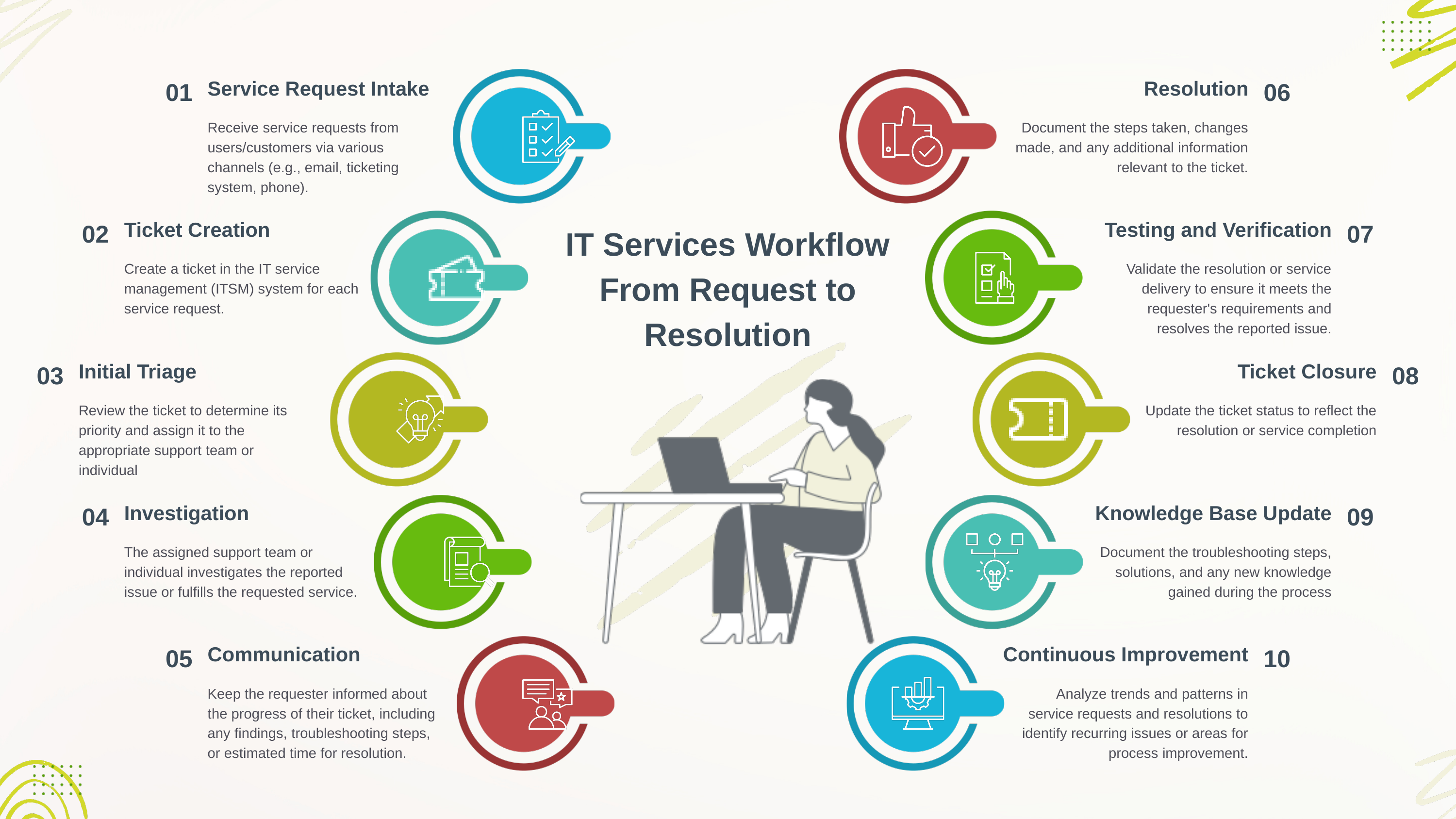

Service Request Intake
Resolution
01
06

Receive service requests from users/customers via various channels (e.g., email, ticketing system, phone).
Document the steps taken, changes made, and any additional information relevant to the ticket.

Ticket Creation
Testing and Verification
02
07
IT Services Workflow From Request to Resolution

Create a ticket in the IT service management (ITSM) system for each service request.
Validate the resolution or service delivery to ensure it meets the requester's requirements and resolves the reported issue.

Initial Triage
Ticket Closure
03
08

Review the ticket to determine its priority and assign it to the appropriate support team or individual
Update the ticket status to reflect the resolution or service completion

Investigation
Knowledge Base Update
04
09

The assigned support team or individual investigates the reported issue or fulfills the requested service.
Document the troubleshooting steps, solutions, and any new knowledge gained during the process

Communication
Continuous Improvement
05
10

Keep the requester informed about the progress of their ticket, including any findings, troubleshooting steps, or estimated time for resolution.
Analyze trends and patterns in service requests and resolutions to identify recurring issues or areas for process improvement.